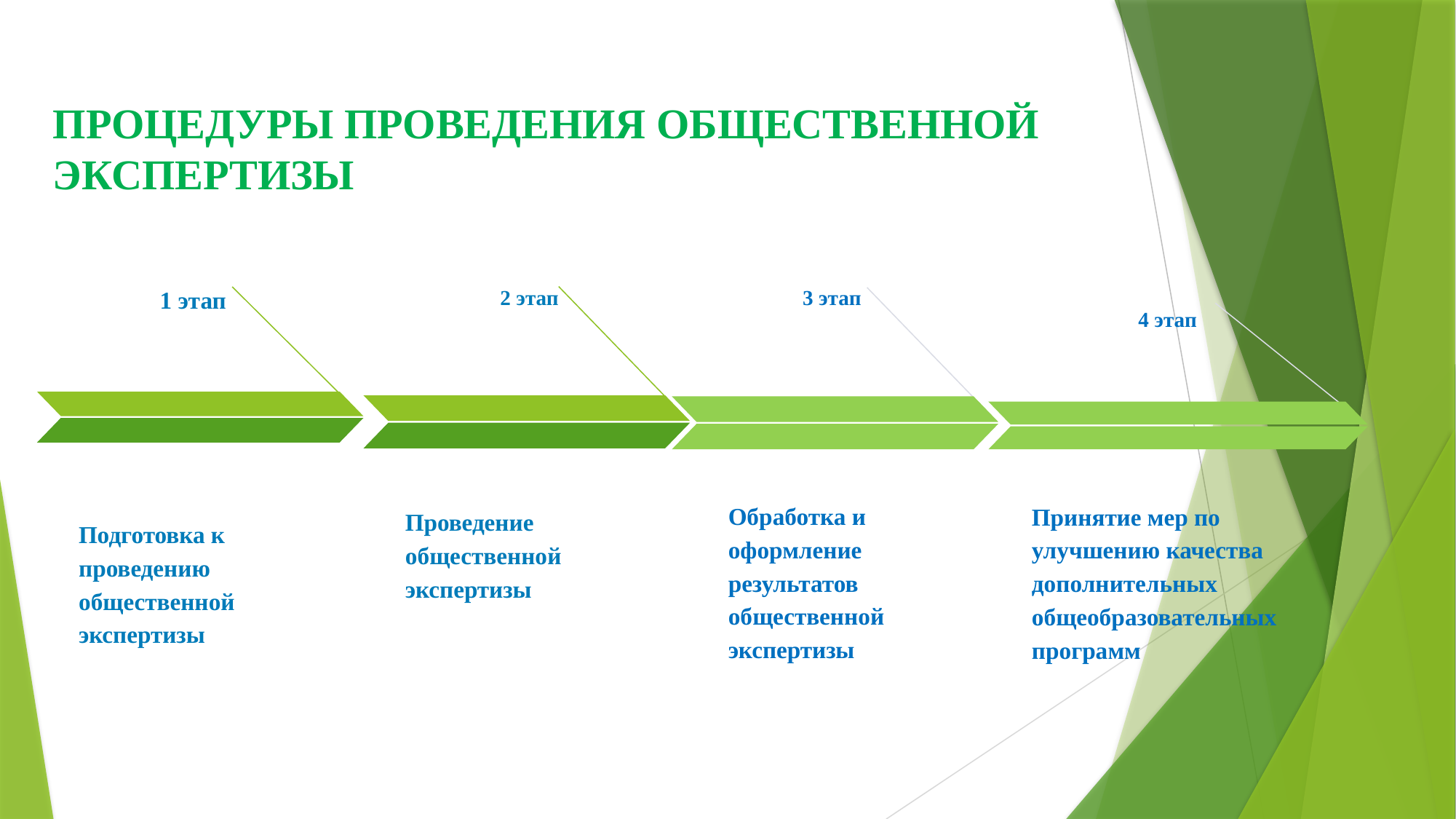

# ПРОЦЕДУРЫ ПРОВЕДЕНИЯ ОБЩЕСТВЕННОЙ ЭКСПЕРТИЗЫ
1 этап

Подготовка к проведению общественной экспертизы
2 этап

Проведение общественной экспертизы

3 этап

Обработка и оформление результатов общественной экспертизы

4 этап

Принятие мер по улучшению качества дополнительных общеобразовательных программ
21